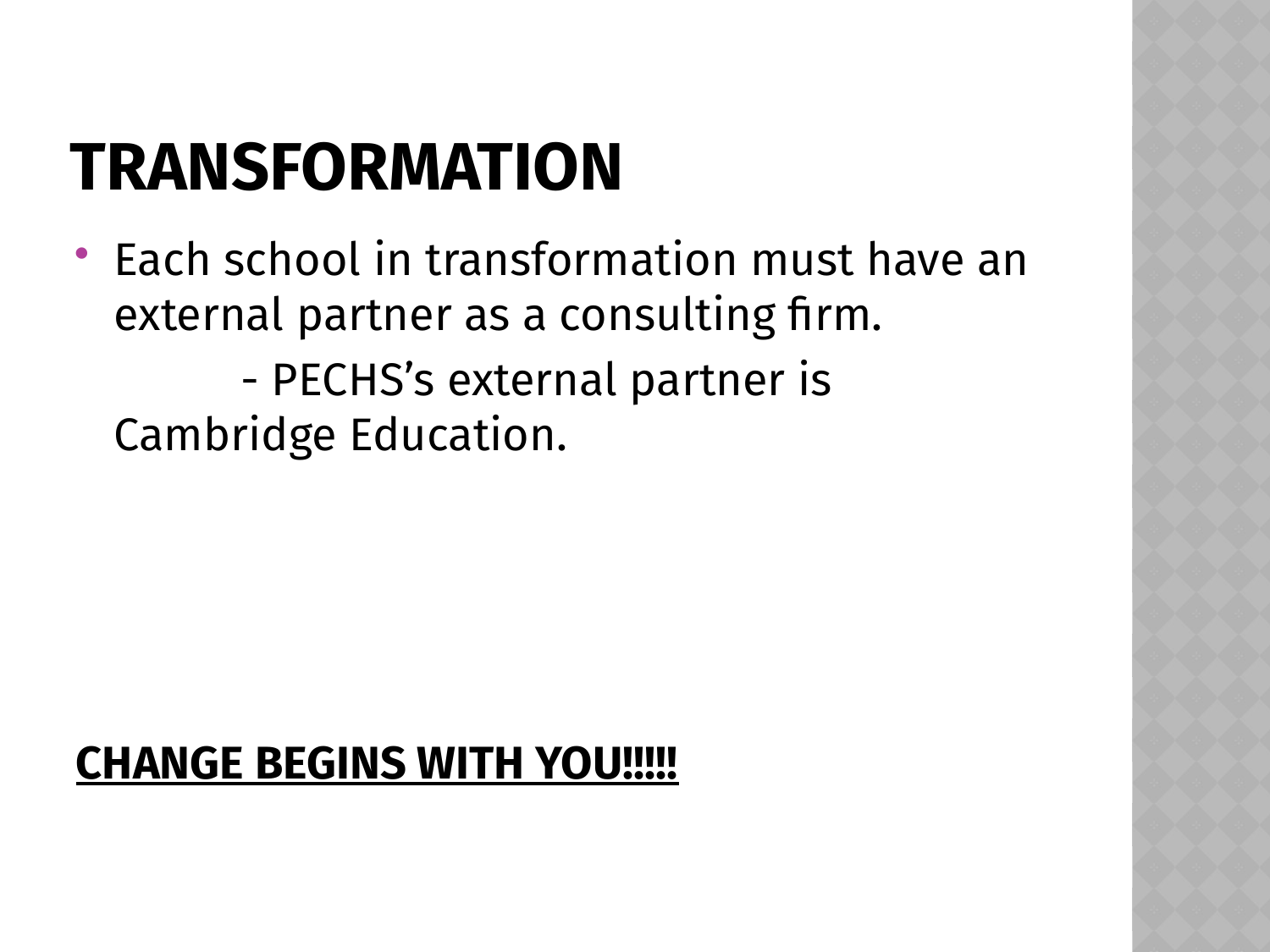

# Transformation
Each school in transformation must have an external partner as a consulting firm.
		- PECHS’s external partner is Cambridge Education.

CHANGE BEGINS WITH YOU!!!!!